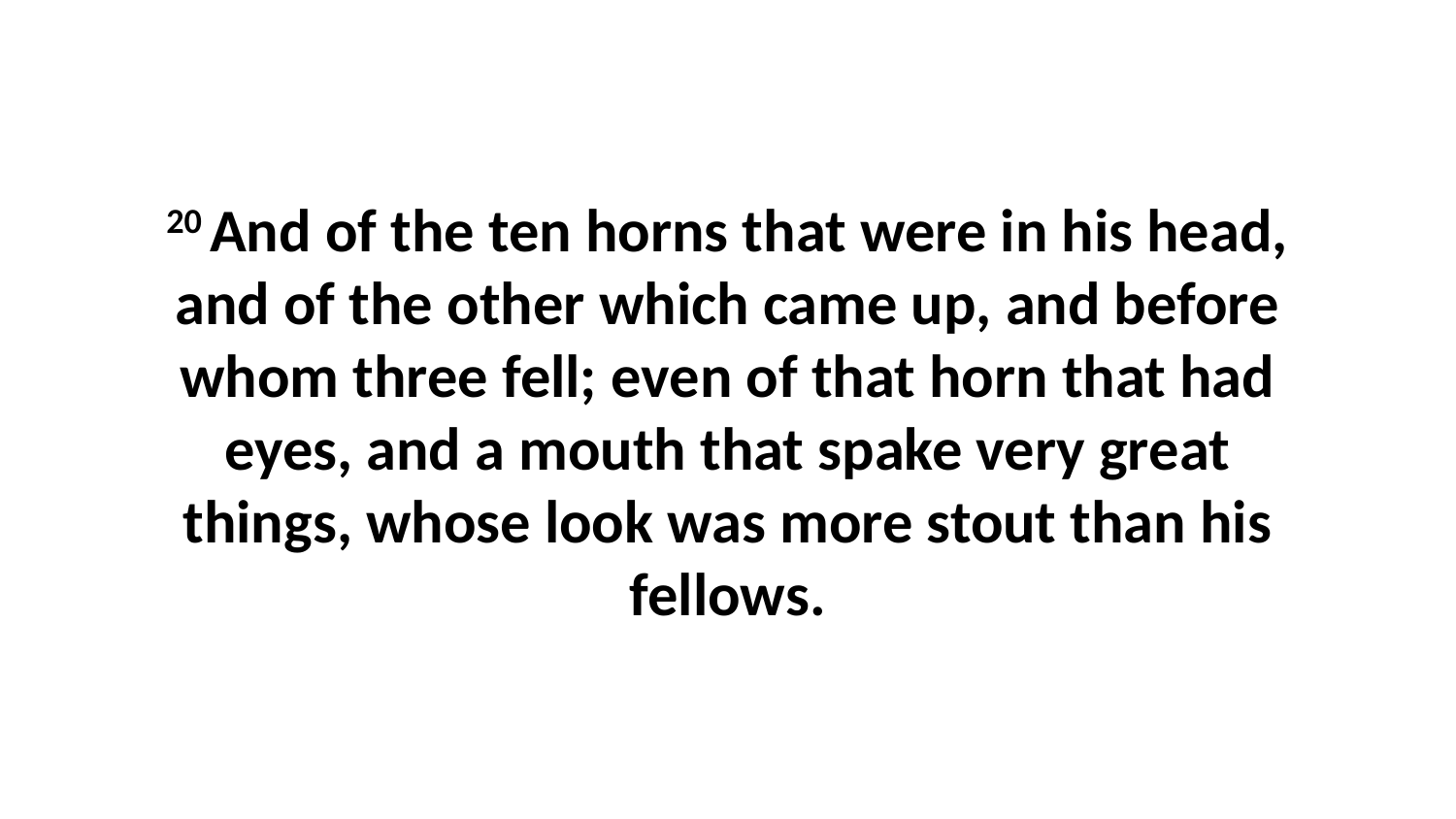

20 And of the ten horns that were in his head, and of the other which came up, and before whom three fell; even of that horn that had eyes, and a mouth that spake very great things, whose look was more stout than his fellows.